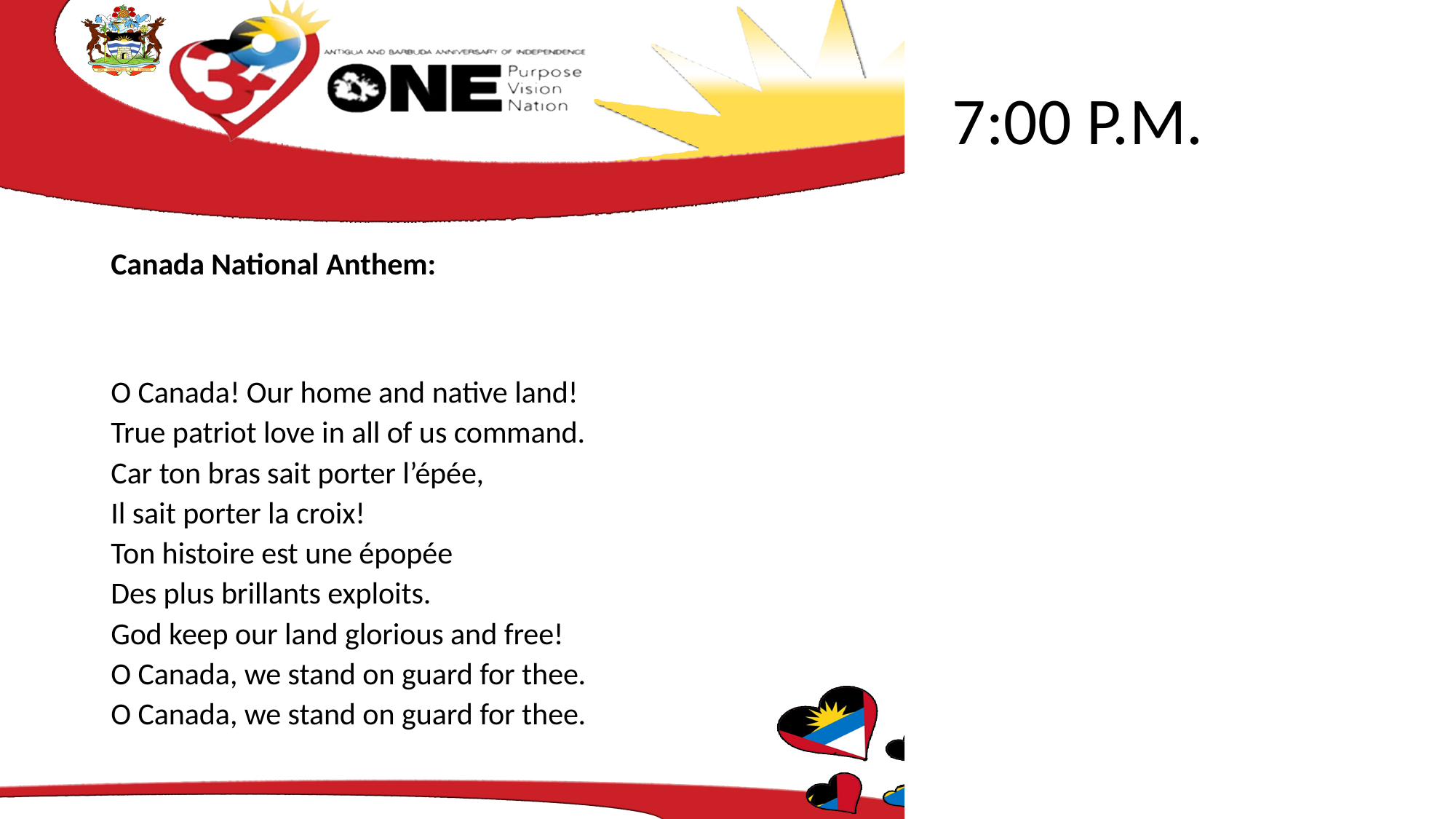

# 7:00 P.M.
Canada National Anthem:

O Canada! Our home and native land!
True patriot love in all of us command.
Car ton bras sait porter l’épée,
Il sait porter la croix!
Ton histoire est une épopée
Des plus brillants exploits.
God keep our land glorious and free!
O Canada, we stand on guard for thee.
O Canada, we stand on guard for thee.